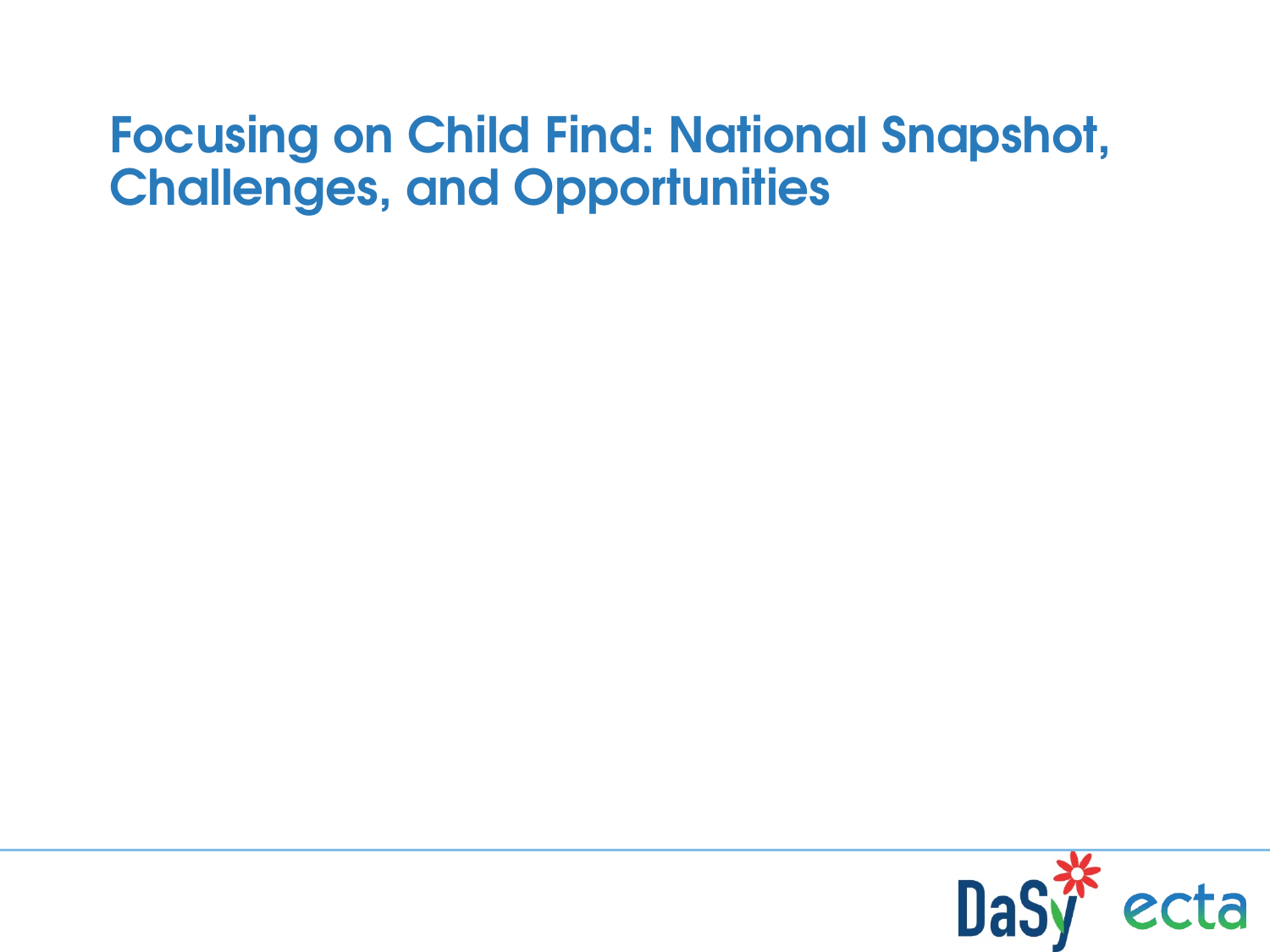

# Focusing on Child Find: National Snapshot, Challenges, and Opportunities